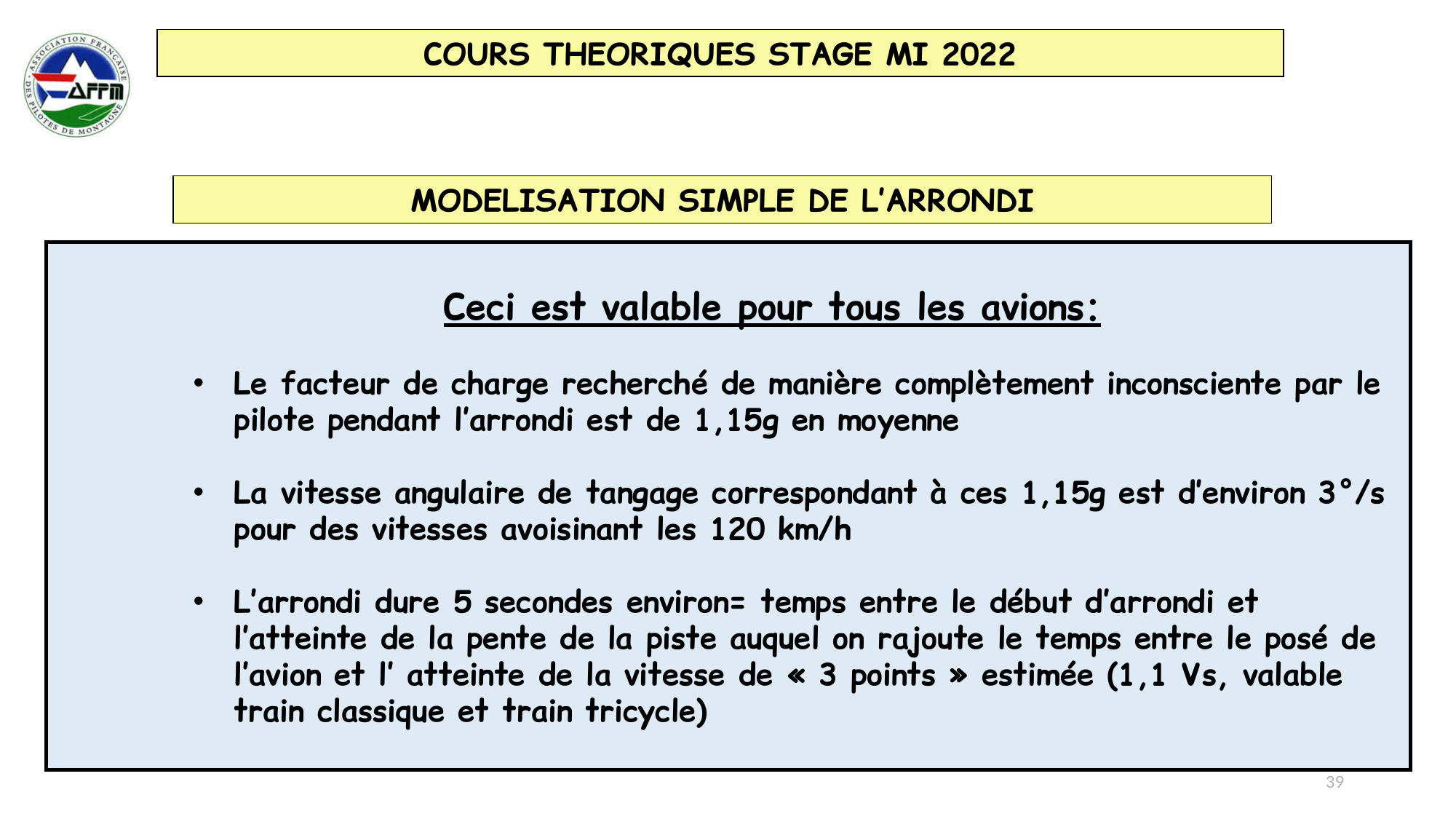

MODELISATION SIMPLE DE L’ARRONDI

Ceci est valable pour tous les avions:

Le facteur de charge recherché de manière complètement inconsciente par le pilote pendant l’arrondi est de 1,15g en moyenne

La vitesse angulaire de tangage correspondant à ces 1,15g est d’environ 3°/s pour des vitesses avoisinant les 120 km/h

L’arrondi dure 5 secondes environ= temps entre le début d’arrondi et l’atteinte de la pente de la piste auquel on rajoute le temps entre le posé de l’avion et l’ atteinte de la vitesse de « 3 points » estimée (1,1 Vs, valable train classique et train tricycle)

39